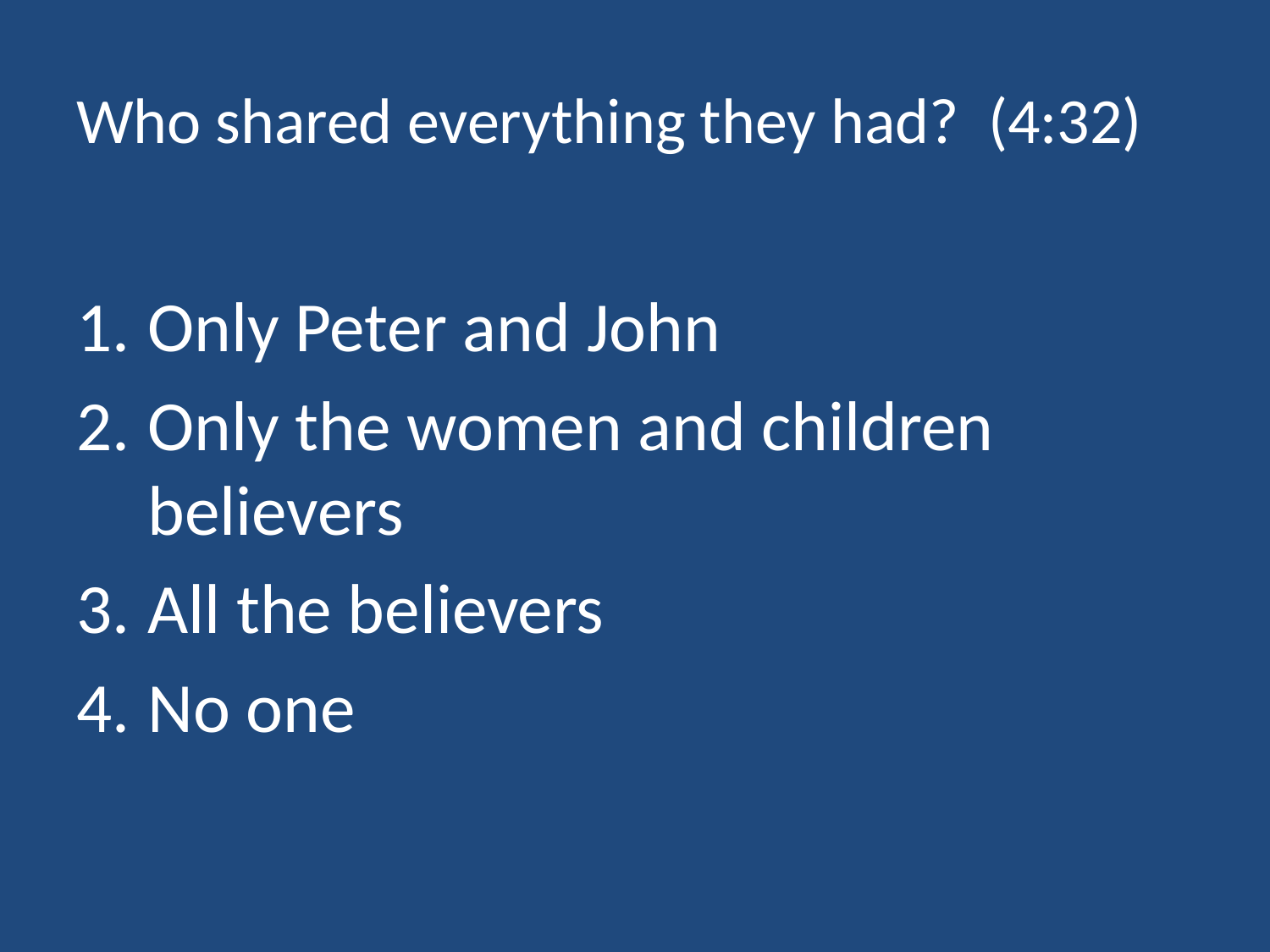

# Who shared everything they had?  (4:32)
Only Peter and John
Only the women and children believers
All the believers
No one